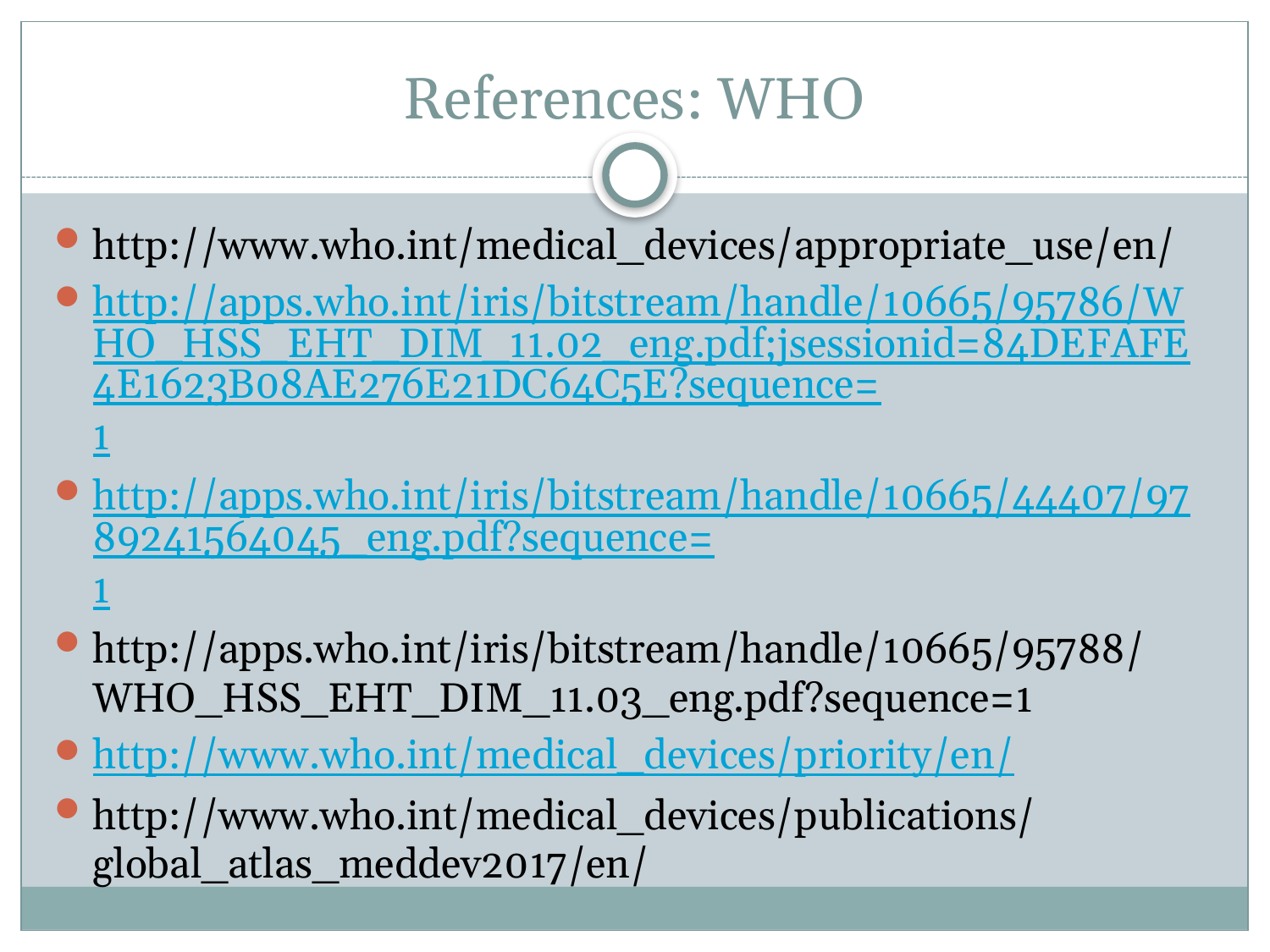

# References: WHO
http://www.who.int/medical_devices/appropriate_use/en/
http://apps.who.int/iris/bitstream/handle/10665/95786/WHO_HSS_EHT_DIM_11.02_eng.pdf;jsessionid=84DEFAFE4E1623B08AE276E21DC64C5E?sequence=1
http://apps.who.int/iris/bitstream/handle/10665/44407/9789241564045_eng.pdf?sequence=1
http://apps.who.int/iris/bitstream/handle/10665/95788/WHO_HSS_EHT_DIM_11.03_eng.pdf?sequence=1
http://www.who.int/medical_devices/priority/en/
http://www.who.int/medical_devices/publications/global_atlas_meddev2017/en/